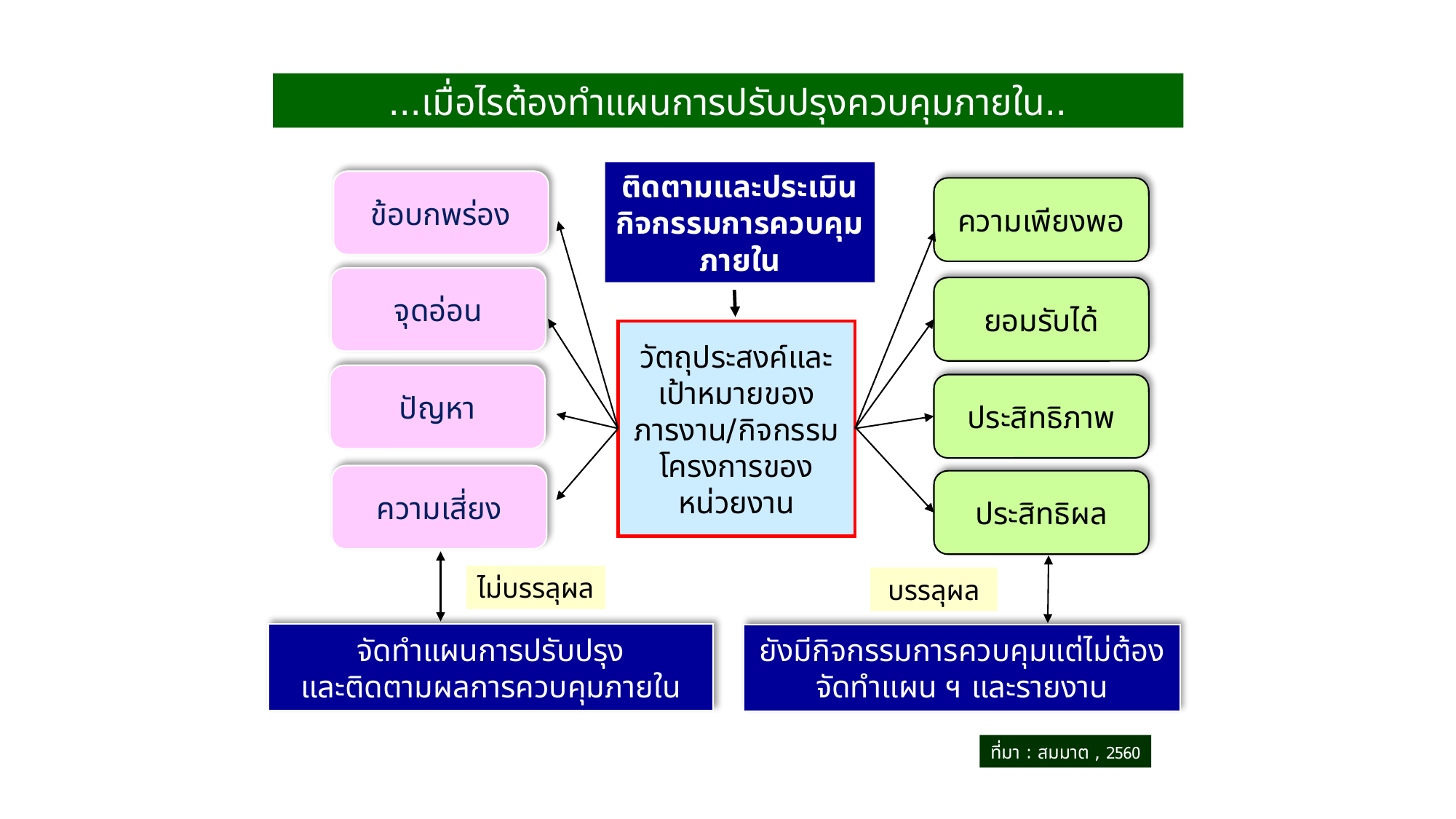

...เมื่อไรต้องทำแผนการปรับปรุงควบคุมภายใน..
ติดตามและประเมินกิจกรรมการควบคุมภายใน
ข้อบกพร่อง
ความเพียงพอ
จุดอ่อน
ยอมรับได้
วัตถุประสงค์และเป้าหมายของ
ภารงาน/กิจกรรมโครงการของหน่วยงาน
ปัญหา
ประสิทธิภาพ
ความเสี่ยง
ประสิทธิผล
ไม่บรรลุผล
บรรลุผล
จัดทำแผนการปรับปรุง
และติดตามผลการควบคุมภายใน
ยังมีกิจกรรมการควบคุมแต่ไม่ต้องจัดทำแผน ฯ และรายงาน
ที่มา : สมมาต , 2560